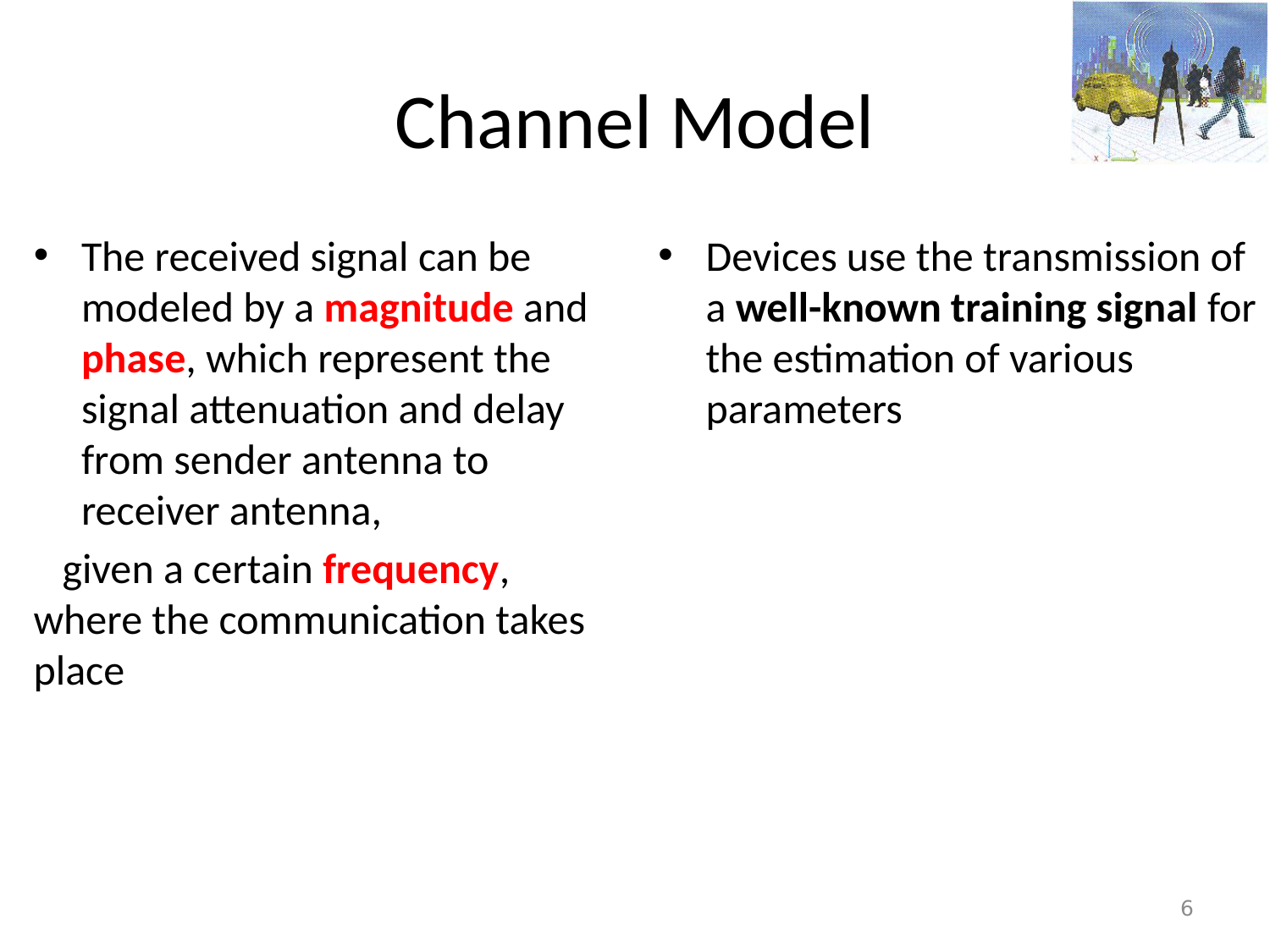

Channel Model
The received signal can be modeled by a magnitude and phase, which represent the signal attenuation and delay from sender antenna to receiver antenna,
   given a certain frequency,   where the communication takes place
Devices use the transmission of a well-known training signal for the estimation of various parameters
6